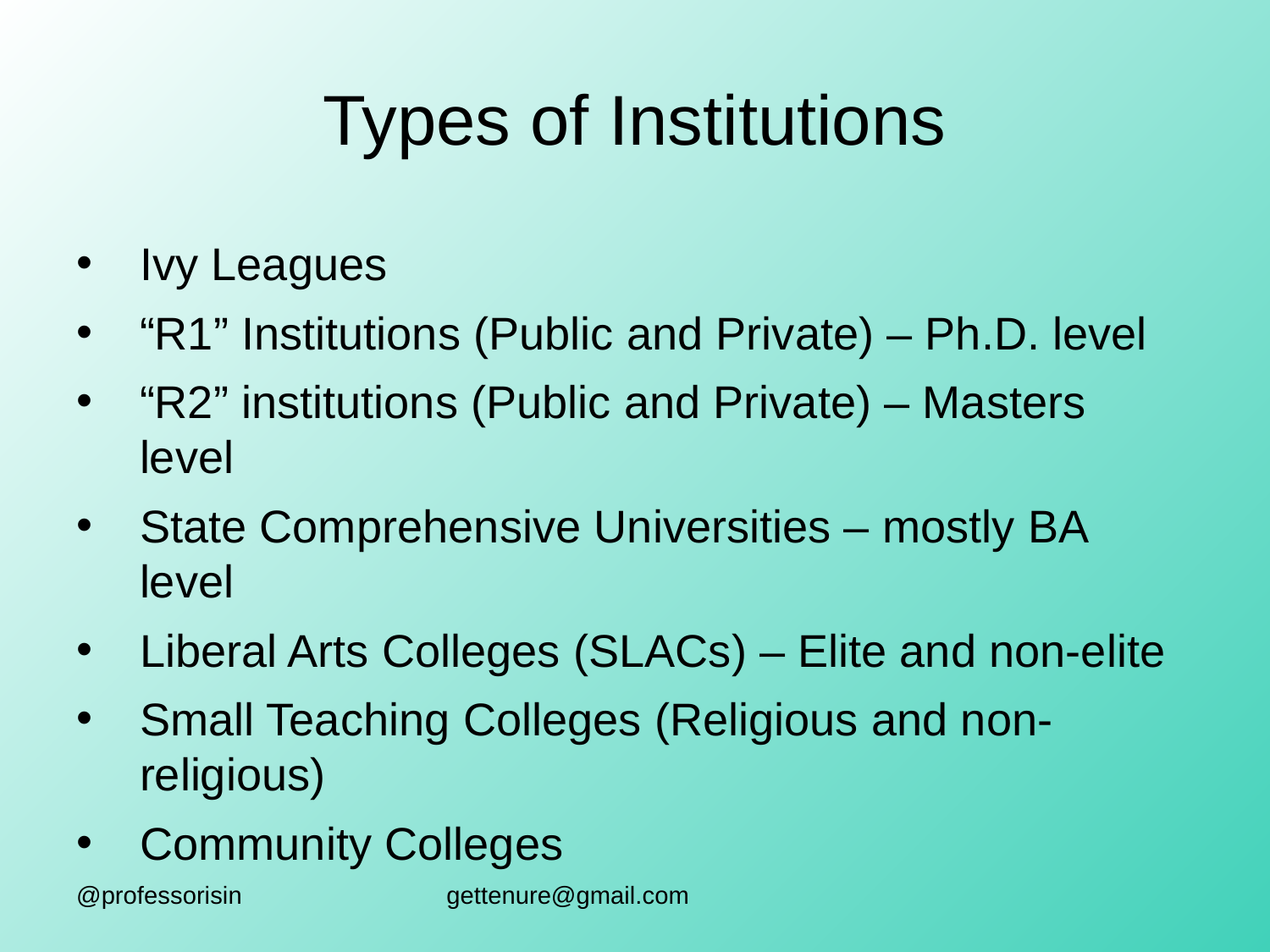

# Types of Institutions
Ivy Leagues
“R1” Institutions (Public and Private) – Ph.D. level
“R2” institutions (Public and Private) – Masters level
State Comprehensive Universities – mostly BA level
Liberal Arts Colleges (SLACs) – Elite and non-elite
Small Teaching Colleges (Religious and non-religious)
Community Colleges
@professorisin
gettenure@gmail.com